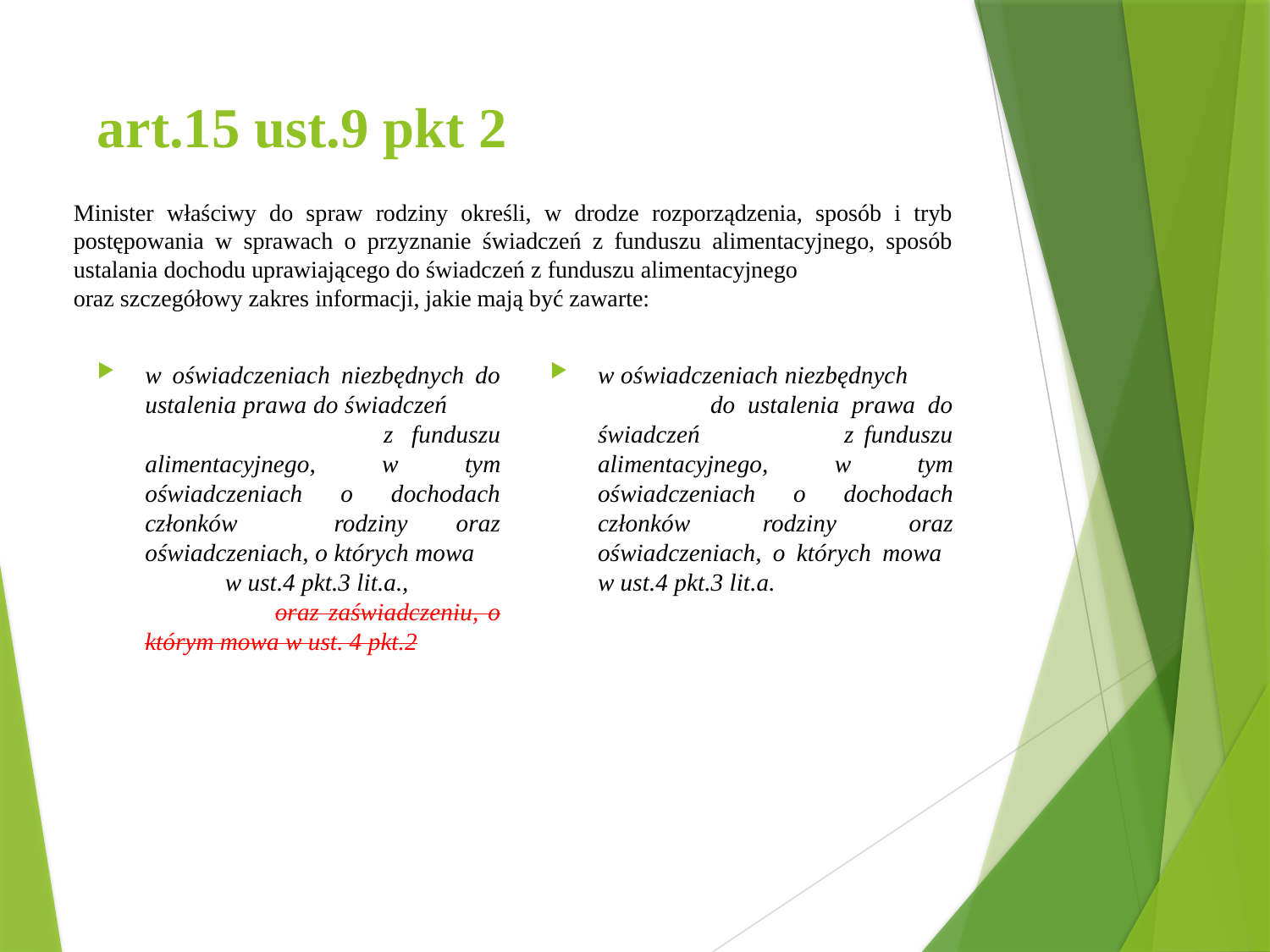

# art.15 ust.9 pkt 2
Minister właściwy do spraw rodziny określi, w drodze rozporządzenia, sposób i tryb postępowania w sprawach o przyznanie świadczeń z funduszu alimentacyjnego, sposób ustalania dochodu uprawiającego do świadczeń z funduszu alimentacyjnego                          oraz szczegółowy zakres informacji, jakie mają być zawarte:
w oświadczeniach niezbędnych do ustalenia prawa do świadczeń                      z funduszu alimentacyjnego, w tym oświadczeniach o dochodach członków  rodziny oraz oświadczeniach, o których mowa                  w ust.4 pkt.3 lit.a.,                              oraz zaświadczeniu, o którym mowa w ust. 4 pkt.2

w oświadczeniach niezbędnych                 do ustalenia prawa do świadczeń              z funduszu alimentacyjnego, w tym oświadczeniach o dochodach członków rodziny oraz oświadczeniach, o których mowa  w ust.4 pkt.3 lit.a.